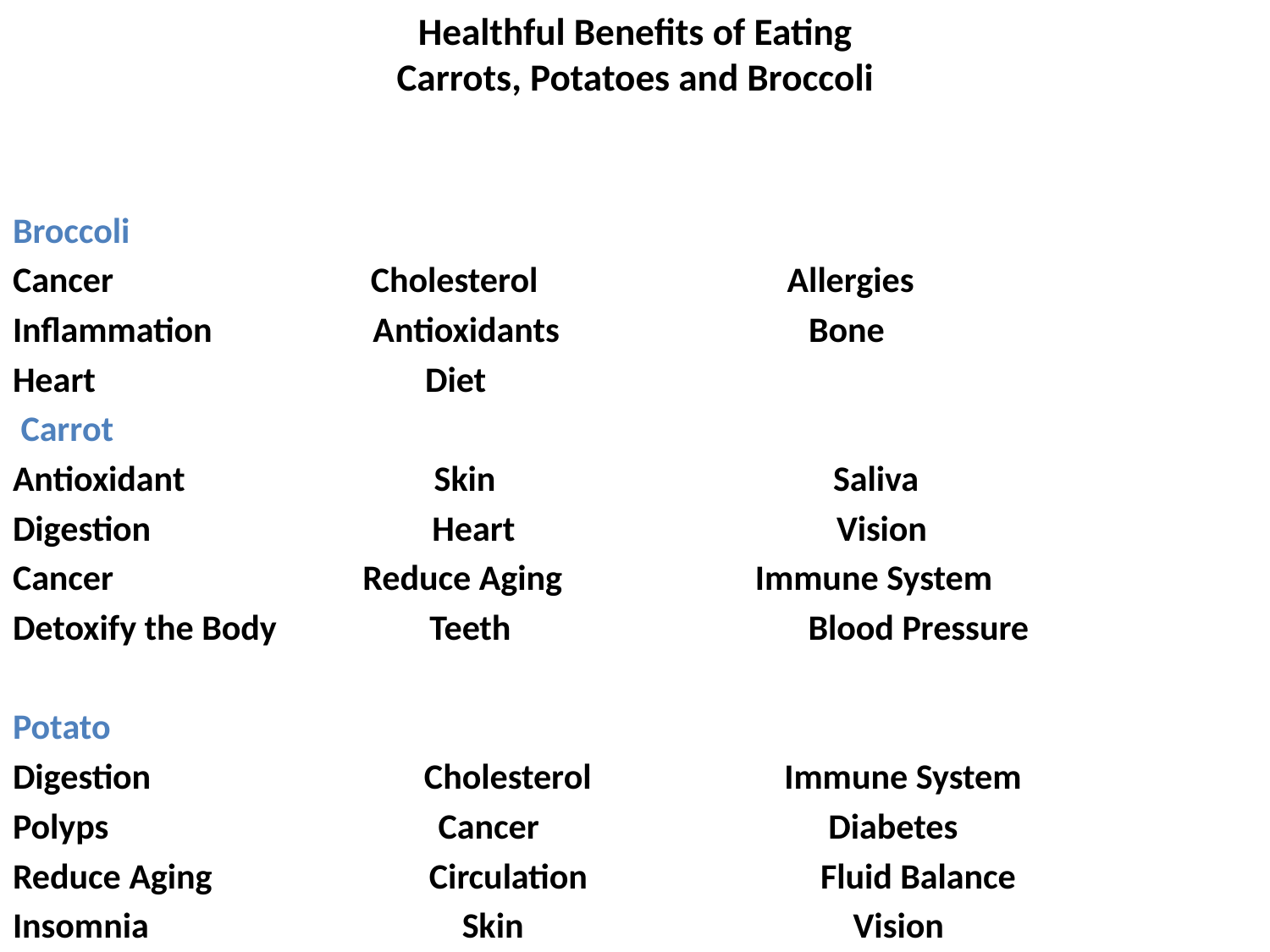

# Healthful Benefits of Eating Carrots, Potatoes and Broccoli
Broccoli
Cancer                                Cholesterol                               Allergies
Inflammation                    Antioxidants                               Bone
Heart                                         Diet
 Carrot
Antioxidant                               Skin                                          Saliva
Digestion                                   Heart                                        Vision
Cancer                               Reduce Aging                        Immune System
Detoxify the Body                   Teeth                                     Blood Pressure

Potato
Digestion                                  Cholesterol                        Immune System
Polyps                                         Cancer                                    Diabetes
Reduce Aging                           Circulation                             Fluid Balance
Insomnia                                       Skin                                         Vision